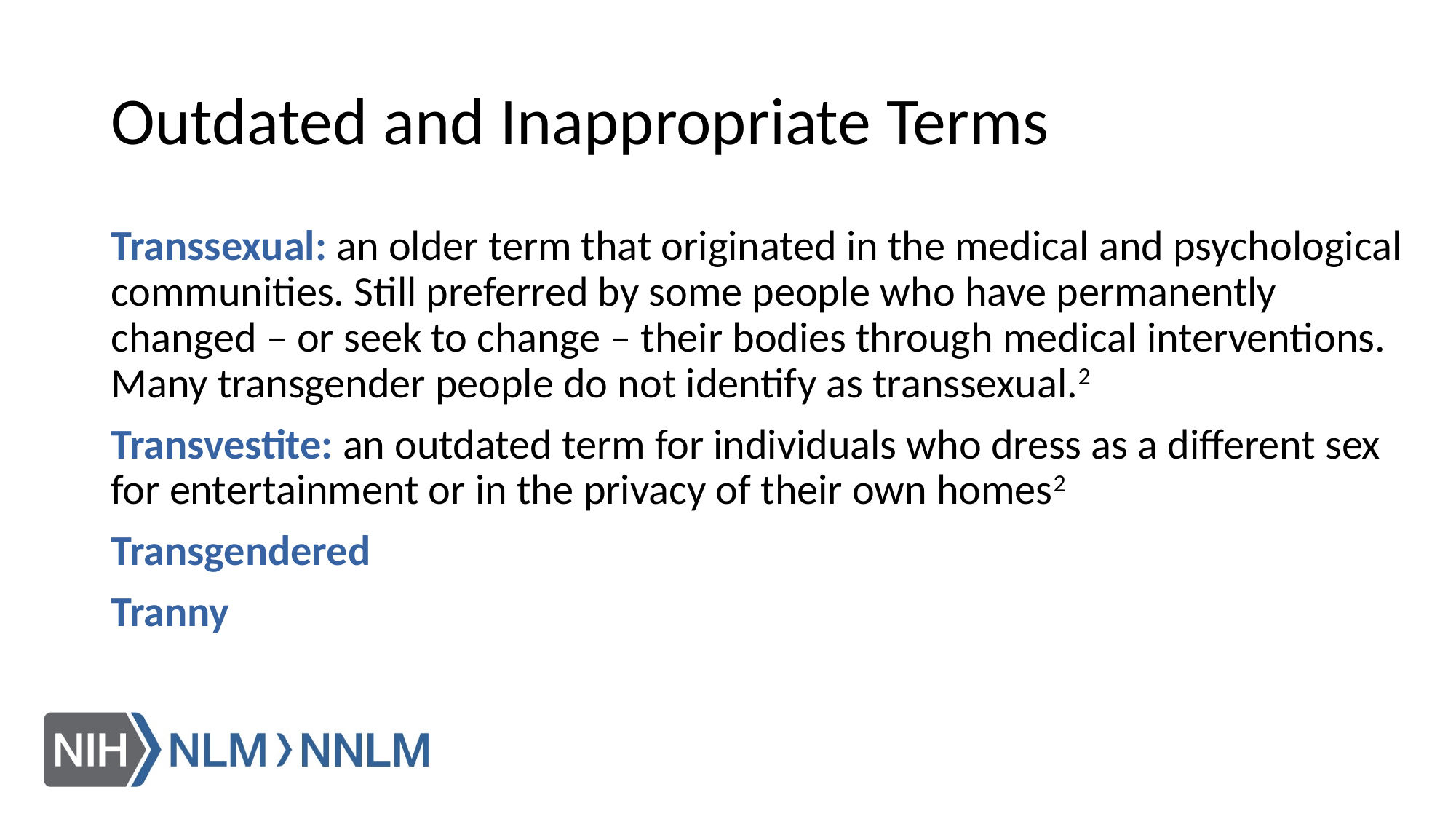

# Outdated and Inappropriate Terms
Transsexual: an older term that originated in the medical and psychological communities. Still preferred by some people who have permanently changed – or seek to change – their bodies through medical interventions. Many transgender people do not identify as transsexual.2
Transvestite: an outdated term for individuals who dress as a different sex for entertainment or in the privacy of their own homes2
Transgendered
Tranny